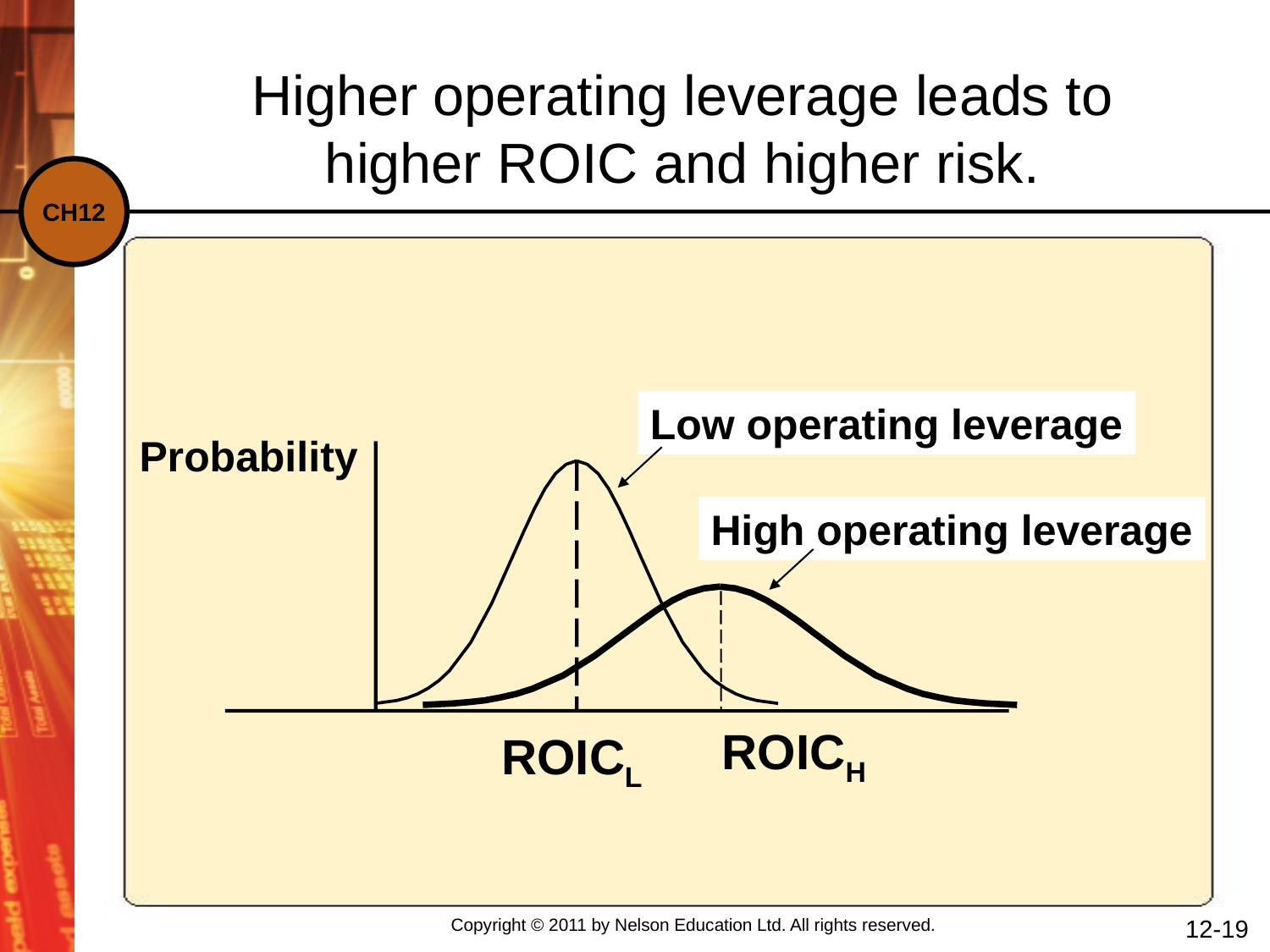

Higher operating leverage leads to higher ROIC and higher risk.
Low operating leverage
Probability

High operating leverage

ROICH
ROICL
12-19
Copyright © 2011 by Nelson Education Ltd. All rights reserved.